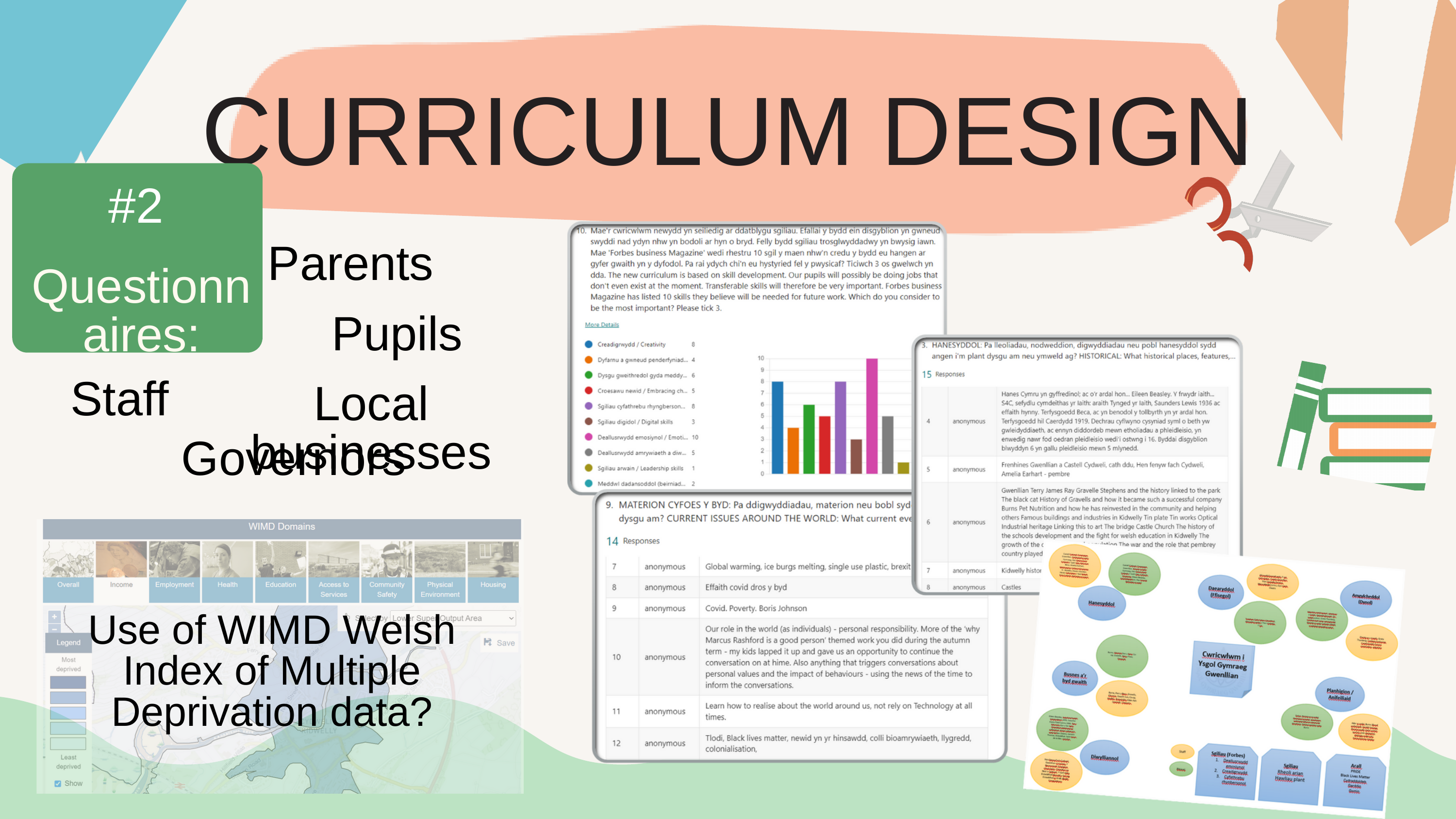

CURRICULUM DESIGN

#2

Parents
Questionnaires:

Pupils

Staff
Local businesses
Governors

Use of WIMD Welsh Index of Multiple Deprivation data?